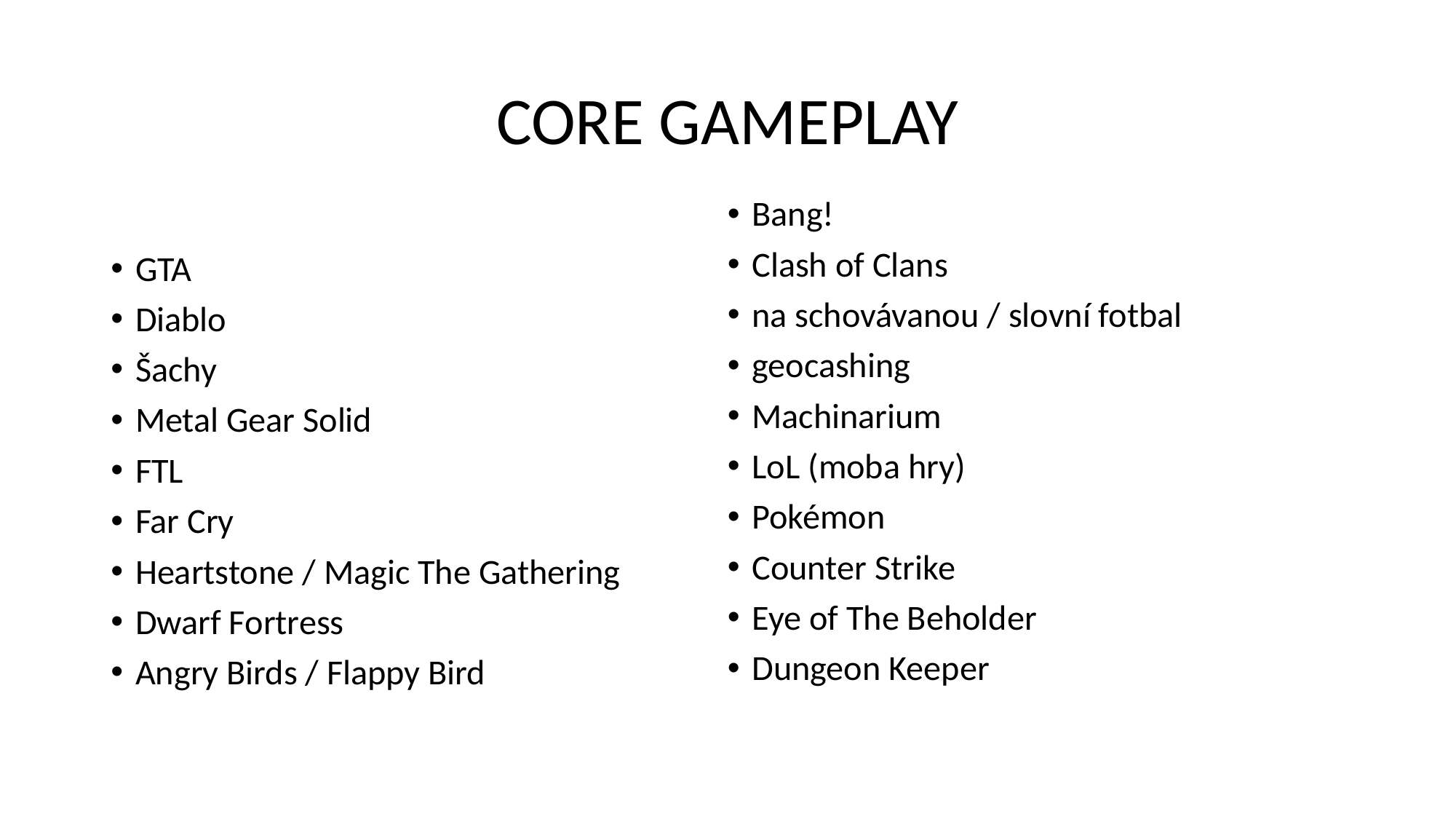

# CORE GAMEPLAY

GTA
Diablo
Šachy
Metal Gear Solid
FTL
Far Cry
Heartstone / Magic The Gathering
Dwarf Fortress
Angry Birds / Flappy Bird
Bang!
Clash of Clans
na schovávanou / slovní fotbal
geocashing
Machinarium
LoL (moba hry)
Pokémon
Counter Strike
Eye of The Beholder
Dungeon Keeper